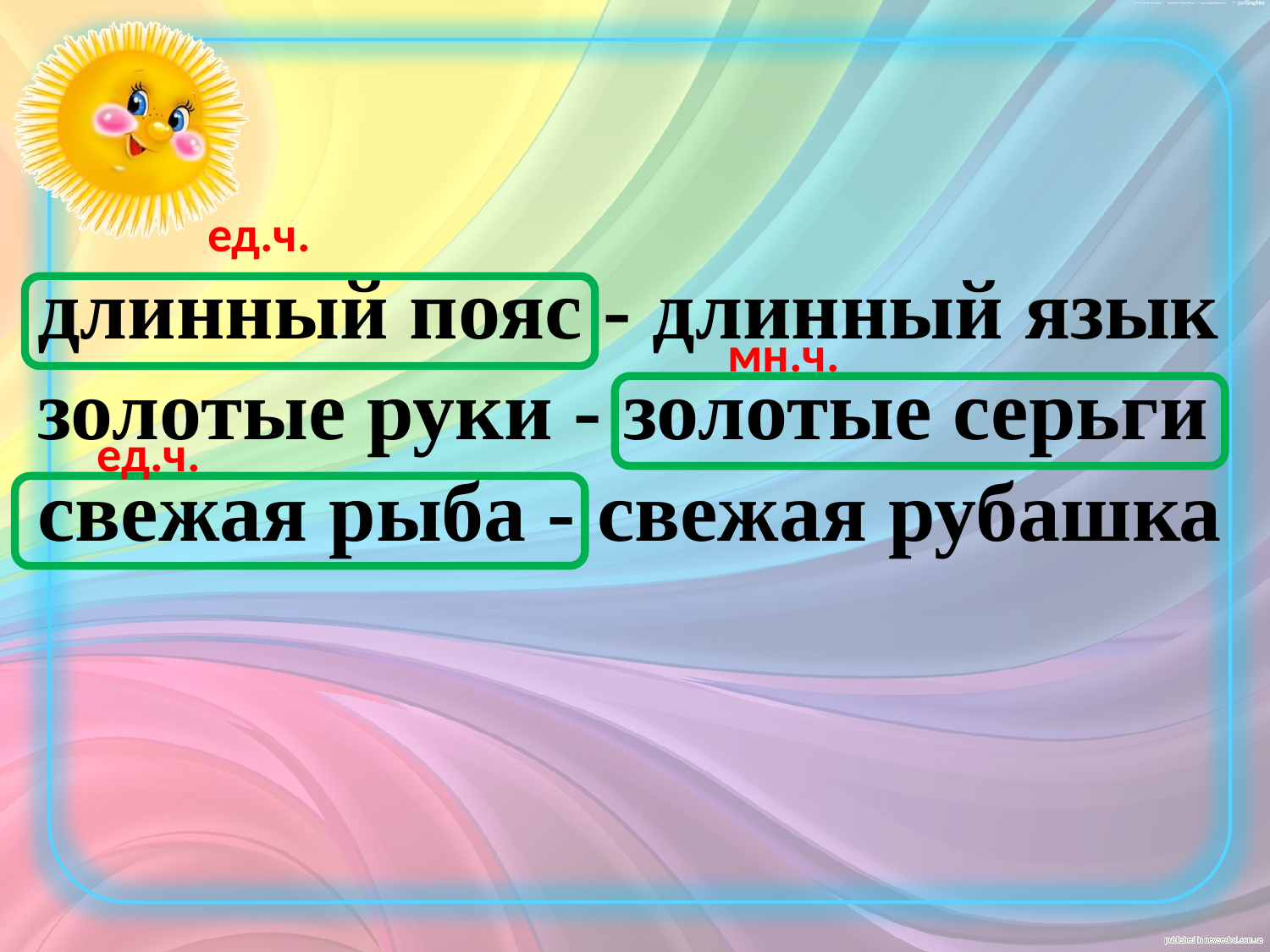

ед.ч.
длинный пояс - длинный язык
золотые руки - золотые серьги
свежая рыба - свежая рубашка

мн.ч.

ед.ч.